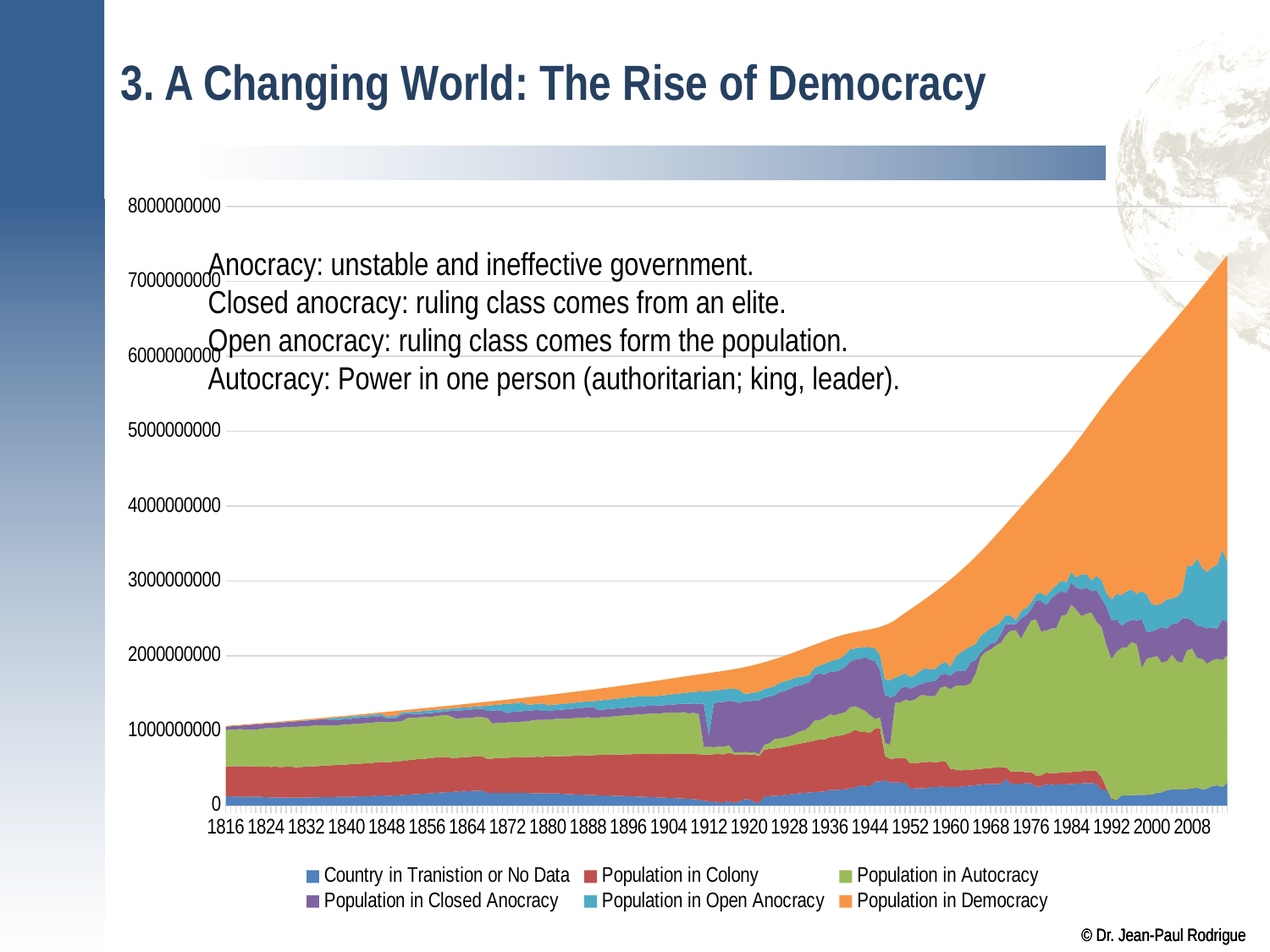

# 3. A Changing World: The Rise of Democracy

### Chart

| Category | Country in Tranistion or No Data | Population in Colony | Population in Autocracy | Population in Closed Anocracy | Population in Open Anocracy | Population in Democracy |
|---|---|---|---|---|---|---|
| 1816 | 118729056.0 | 403637998.0 | 483991084.0 | 46128044.0 | 0.0 | 9243738.0 |
| 1817 | 119897024.0 | 403744053.0 | 487281542.0 | 46449658.0 | 0.0 | 9422669.0 |
| 1818 | 116963264.0 | 407212350.0 | 490595355.0 | 47546333.0 | 0.0 | 9605062.0 |
| 1819 | 117421120.0 | 408091621.0 | 493932466.0 | 47875230.0 | 0.0 | 9790987.0 |
| 1820 | 114607040.0 | 408251897.0 | 485091050.0 | 64430844.0 | 0.0 | 9980510.0 |
| 1821 | 118455856.0 | 404218121.0 | 488356203.0 | 66341893.0 | 0.0 | 10298969.0 |
| 1822 | 115366648.0 | 401797198.0 | 491652055.0 | 73598209.0 | 0.0 | 10625503.0 |
| 1823 | 114324088.0 | 403971466.0 | 507434093.0 | 61785450.0 | 0.0 | 10951077.0 |
| 1824 | 109612408.0 | 405031594.0 | 515682556.0 | 62346574.0 | 0.0 | 11276695.0 |
| 1825 | 106770848.0 | 407231223.0 | 519230244.0 | 64654734.0 | 0.0 | 11602355.0 |
| 1826 | 105705960.0 | 409441793.0 | 522794924.0 | 63781380.0 | 1431918.0 | 11928057.0 |
| 1827 | 104584912.0 | 409312007.0 | 526363755.0 | 66769066.0 | 1452023.0 | 12250905.0 |
| 1828 | 103640808.0 | 411467894.0 | 529950511.0 | 67321966.0 | 1472410.0 | 12580590.0 |
| 1829 | 103508408.0 | 412847077.0 | 533554336.0 | 67878070.0 | 1493084.0 | 12906416.0 |
| 1830 | 101567776.0 | 408411975.0 | 539524322.0 | 73732861.0 | 1514048.0 | 13240314.0 |
| 1831 | 103162928.0 | 410600250.0 | 540579476.0 | 74308065.0 | 1535306.0 | 13658580.0 |
| 1832 | 103324024.0 | 412782296.0 | 541630931.0 | 74878834.0 | 3052329.0 | 14077890.0 |
| 1833 | 104989504.0 | 414988397.0 | 542705499.0 | 75414101.0 | 3101239.0 | 14496235.0 |
| 1834 | 106741240.0 | 417202704.0 | 543800225.0 | 75879866.0 | 3150946.0 | 14914618.0 |
| 1835 | 108307472.0 | 419432423.0 | 544908212.0 | 78168520.0 | 1578097.0 | 15334042.0 |
| 1836 | 109963880.0 | 421688439.0 | 532427182.0 | 88755424.0 | 5223643.0 | 15752501.0 |
| 1837 | 111590056.0 | 423960229.0 | 533488040.0 | 69314938.0 | 25410974.0 | 16170997.0 |
| 1838 | 112885416.0 | 426259725.0 | 531996541.0 | 70171185.0 | 28196568.0 | 16590533.0 |
| 1839 | 113565904.0 | 428575397.0 | 533002128.0 | 71656606.0 | 28494610.0 | 17009100.0 |
| 1840 | 115210760.0 | 430910475.0 | 534016368.0 | 72169388.0 | 28794394.0 | 17443768.0 |
| 1841 | 117934168.0 | 433284915.0 | 534760532.0 | 71617359.0 | 29169579.0 | 18056100.0 |
| 1842 | 118411288.0 | 435642835.0 | 535515021.0 | 77129655.0 | 25768582.0 | 18667464.0 |
| 1843 | 120239672.0 | 438004397.0 | 536263350.0 | 77647237.0 | 26046544.0 | 19278864.0 |
| 1844 | 122005264.0 | 440271253.0 | 537037290.0 | 78300702.0 | 26351830.0 | 19890300.0 |
| 1845 | 123791808.0 | 442672154.0 | 537816365.0 | 78827831.0 | 26652109.0 | 20502776.0 |
| 1846 | 133154416.0 | 445072753.0 | 534304453.0 | 76103696.0 | 26948004.0 | 21114282.0 |
| 1847 | 135070496.0 | 447294213.0 | 535032206.0 | 76587945.0 | 27447854.0 | 21725822.0 |
| 1848 | 127718008.0 | 449343395.0 | 532690500.0 | 51641161.0 | 27478702.0 | 60772396.0 |
| 1849 | 130017480.0 | 451558560.0 | 531952484.0 | 52045387.0 | 29046654.0 | 61532008.0 |
| 1850 | 132261536.0 | 453788459.0 | 532699418.0 | 52475735.0 | 29148245.0 | 62308718.0 |
| 1851 | 137791104.0 | 456137711.0 | 529892455.0 | 89371938.0 | 29233714.0 | 26804304.0 |
| 1852 | 143243392.0 | 458680796.0 | 563725138.0 | 52960097.0 | 29554495.0 | 27636918.0 |
| 1853 | 148169680.0 | 461283630.0 | 561109449.0 | 48840838.0 | 29885903.0 | 33102952.0 |
| 1854 | 152855040.0 | 463930386.0 | 558535639.0 | 49584897.0 | 30229038.0 | 33872238.0 |
| 1855 | 153252608.0 | 466635775.0 | 556277297.0 | 49313493.0 | 35425609.0 | 34741944.0 |
| 1856 | 158041968.0 | 469367434.0 | 553693571.0 | 49723355.0 | 35873436.0 | 35612680.0 |
| 1857 | 162861200.0 | 472005893.0 | 551153259.0 | 50127321.0 | 36258164.0 | 36600114.0 |
| 1858 | 167214160.0 | 474786210.0 | 551670923.0 | 50932704.0 | 33652016.0 | 37472499.0 |
| 1859 | 171962608.0 | 469042636.0 | 564844271.0 | 44262055.0 | 34024259.0 | 38346092.0 |
| 1860 | 176666272.0 | 471768973.0 | 559475755.0 | 49960959.0 | 32174724.0 | 39220900.0 |
| 1861 | 179928688.0 | 448187023.0 | 554350683.0 | 80964641.0 | 32537793.0 | 40118600.0 |
| 1862 | 183179840.0 | 450711465.0 | 520034907.0 | 115078271.0 | 32921014.0 | 41017218.0 |
| 1863 | 195029952.0 | 453236088.0 | 519098891.0 | 103828547.0 | 36724070.0 | 41917836.0 |
| 1864 | 189592448.0 | 455778299.0 | 519627078.0 | 111831121.0 | 33658768.0 | 46279525.0 |
| 1865 | 192759552.0 | 458362832.0 | 518711419.0 | 112646854.0 | 34044742.0 | 47214378.0 |
| 1866 | 196065840.0 | 460923339.0 | 526637470.0 | 106370410.0 | 32608406.0 | 48149480.0 |
| 1867 | 199185392.0 | 454050821.0 | 525793718.0 | 110725782.0 | 36630045.0 | 51428771.0 |
| 1868 | 163971136.0 | 456544973.0 | 547465118.0 | 93316846.0 | 71233424.0 | 52388951.0 |
| 1869 | 166607840.0 | 459071210.0 | 469479626.0 | 171812769.0 | 71785207.0 | 53317841.0 |
| 1870 | 168721648.0 | 463013940.0 | 468094317.0 | 172777590.0 | 72339462.0 | 54331632.0 |
| 1871 | 169025856.0 | 466128949.0 | 470036641.0 | 156775059.0 | 89220088.0 | 55348314.0 |
| 1872 | 168350144.0 | 469440423.0 | 470484241.0 | 121496232.0 | 127535862.0 | 56538342.0 |
| 1873 | 167340784.0 | 472659528.0 | 470681134.0 | 140656914.0 | 112142189.0 | 57731095.0 |
| 1874 | 166339312.0 | 475836520.0 | 472645085.0 | 139829872.0 | 115041905.0 | 58943587.0 |
| 1875 | 165469520.0 | 478882212.0 | 474622128.0 | 141029667.0 | 115806980.0 | 60310830.0 |
| 1876 | 164310608.0 | 481935960.0 | 475859031.0 | 143228242.0 | 78842823.0 | 99492194.0 |
| 1877 | 162998160.0 | 485174045.0 | 490183473.0 | 132342161.0 | 79268899.0 | 101314407.0 |
| 1878 | 161714832.0 | 488591187.0 | 492326639.0 | 133502089.0 | 80115154.0 | 102710488.0 |
| 1879 | 160570720.0 | 488822654.0 | 494491195.0 | 119872457.0 | 98870386.0 | 104081449.0 |
| 1880 | 159383200.0 | 492261701.0 | 490505925.0 | 122917104.0 | 73078768.0 | 136382195.0 |
| 1881 | 161125664.0 | 495492403.0 | 495854620.0 | 117818301.0 | 73774398.0 | 138357524.0 |
| 1882 | 160095744.0 | 498626998.0 | 498235641.0 | 118699405.0 | 74456320.0 | 140279242.0 |
| 1883 | 154626528.0 | 503146513.0 | 497518879.0 | 125761412.0 | 75198621.0 | 142190675.0 |
| 1884 | 150145152.0 | 509573312.0 | 499888285.0 | 127387342.0 | 75436258.0 | 144143096.0 |
| 1885 | 148634640.0 | 513257813.0 | 502274363.0 | 128463723.0 | 76112205.0 | 146045351.0 |
| 1886 | 143429536.0 | 520763400.0 | 504677149.0 | 129540100.0 | 79879601.0 | 144799623.0 |
| 1887 | 142150592.0 | 524389568.0 | 507095662.0 | 130729200.0 | 80561879.0 | 146553030.0 |
| 1888 | 140762448.0 | 528002351.0 | 509532986.0 | 131970621.0 | 76573460.0 | 153120628.0 |
| 1889 | 139398704.0 | 531531216.0 | 498049212.0 | 147184278.0 | 77393448.0 | 154982911.0 |
| 1890 | 134676880.0 | 538612099.0 | 500258347.0 | 101104564.0 | 125578637.0 | 156984189.0 |
| 1891 | 132969376.0 | 542010493.0 | 503283009.0 | 102139852.0 | 126780573.0 | 158806970.0 |
| 1892 | 130918632.0 | 545721398.0 | 506329898.0 | 103214321.0 | 127972174.0 | 160712699.0 |
| 1893 | 129459664.0 | 548873931.0 | 509395118.0 | 104308893.0 | 129168579.0 | 162648408.0 |
| 1894 | 127233120.0 | 552686925.0 | 516138831.0 | 101308698.0 | 130972059.0 | 164609875.0 |
| 1895 | 124855104.0 | 556565152.0 | 519330892.0 | 102375760.0 | 132462930.0 | 166567344.0 |
| 1896 | 122613712.0 | 560343652.0 | 522433288.0 | 104807374.0 | 132710517.0 | 168572158.0 |
| 1897 | 119945784.0 | 564363918.0 | 525587076.0 | 105978579.0 | 134398153.0 | 170649881.0 |
| 1898 | 117255432.0 | 568435723.0 | 528762365.0 | 103624570.0 | 137526577.0 | 174883783.0 |
| 1899 | 114699176.0 | 572523515.0 | 531958236.0 | 104768682.0 | 139303258.0 | 176926720.0 |
| 1900 | 112325080.0 | 576615616.0 | 536554279.0 | 105892805.0 | 121096274.0 | 197515944.0 |
| 1901 | 109400416.0 | 576920591.0 | 539997812.0 | 107096874.0 | 122896834.0 | 203634995.0 |
| 1902 | 106378976.0 | 579004471.0 | 543464492.0 | 108387384.0 | 126579281.0 | 206181936.0 |
| 1903 | 103435944.0 | 582599784.0 | 547771418.0 | 104685862.0 | 132974487.0 | 208647450.0 |
| 1904 | 100411248.0 | 586513107.0 | 551305564.0 | 103814355.0 | 137017179.0 | 211207989.0 |
| 1905 | 97314336.0 | 590569213.0 | 554862050.0 | 105059553.0 | 138867263.0 | 213753822.0 |
| 1906 | 94140328.0 | 594558144.0 | 547917131.0 | 116832268.0 | 140679806.0 | 216422976.0 |
| 1907 | 91227848.0 | 598493644.0 | 557328745.0 | 111864314.0 | 142599879.0 | 219092543.0 |
| 1908 | 86790032.0 | 602517195.0 | 540575098.0 | 127752955.0 | 151002560.0 | 221921140.0 |
| 1909 | 82600032.0 | 606594638.0 | 547513884.0 | 125732732.0 | 153153935.0 | 224774186.0 |
| 1910 | 78054256.0 | 604935019.0 | 539052121.0 | 132466255.0 | 167711262.0 | 227781090.0 |
| 1911 | 60997816.0 | 619091353.0 | 102049164.0 | 576710799.0 | 161434515.0 | 239159424.0 |
| 1912 | 55218744.0 | 623030579.0 | 103048763.0 | 150561075.0 | 595355256.0 | 241600175.0 |
| 1913 | 53269028.0 | 631191845.0 | 94225173.0 | 589097752.0 | 165835699.0 | 244645336.0 |
| 1914 | 40380112.0 | 643933984.0 | 99926201.0 | 595271787.0 | 162799902.0 | 245635148.0 |
| 1915 | 40994364.0 | 642432040.0 | 100911599.0 | 599611511.0 | 164980508.0 | 249088410.0 |
| 1916 | 56065240.0 | 646465082.0 | 101898374.0 | 593143990.0 | 160710167.0 | 250356636.0 |
| 1917 | 36695200.0 | 646770320.0 | 27069935.0 | 680495537.0 | 166759169.0 | 262185264.0 |
| 1918 | 51419412.0 | 622931368.0 | 30373997.0 | 664194582.0 | 176369876.0 | 286906862.0 |
| 1919 | 84646896.0 | 599014674.0 | 30700055.0 | 673593684.0 | 103306158.0 | 354215523.0 |
| 1920 | 79524336.0 | 599262548.0 | 27775747.0 | 683940564.0 | 104632866.0 | 364863936.0 |
| 1921 | 49169136.0 | 631836326.0 | 26461909.0 | 693108997.0 | 107965107.0 | 367367644.0 |
| 1922 | 36856892.0 | 623177409.0 | 26846472.0 | 717436536.0 | 117698973.0 | 371155301.0 |
| 1923 | 119061008.0 | 628309424.0 | 62996198.0 | 627885648.0 | 119611528.0 | 353844863.0 |
| 1924 | 123875280.0 | 629148337.0 | 77093015.0 | 626204382.0 | 116820540.0 | 358298318.0 |
| 1925 | 127350024.0 | 634267230.0 | 124098247.0 | 584866916.0 | 119601203.0 | 362098361.0 |
| 1926 | 131539264.0 | 639381616.0 | 122250389.0 | 616421395.0 | 126092978.0 | 338463346.0 |
| 1927 | 138749696.0 | 644709217.0 | 123568816.0 | 620217188.0 | 128232806.0 | 341473183.0 |
| 1928 | 145779088.0 | 650153095.0 | 127174574.0 | 629375315.0 | 123770768.0 | 344340689.0 |
| 1929 | 154729280.0 | 655553240.0 | 140967495.0 | 636573467.0 | 110213964.0 | 346940607.0 |
| 1930 | 161346112.0 | 663405452.0 | 164065273.0 | 613610689.0 | 117640750.0 | 349931727.0 |
| 1931 | 166552480.0 | 671554970.0 | 164037784.0 | 623538360.0 | 97266080.0 | 372574682.0 |
| 1932 | 171757152.0 | 680446977.0 | 201260268.0 | 594301120.0 | 98753284.0 | 374787693.0 |
| 1933 | 176885088.0 | 689480073.0 | 270267824.0 | 600322712.0 | 106006816.0 | 304100790.0 |
| 1934 | 182567696.0 | 698675145.0 | 257928496.0 | 623444056.0 | 106636484.0 | 303245271.0 |
| 1935 | 187077760.0 | 695076180.0 | 291071778.0 | 579572862.0 | 139459629.0 | 305038181.0 |
| 1936 | 206034880.0 | 704124961.0 | 304136488.0 | 569015706.0 | 137974830.0 | 299848753.0 |
| 1937 | 208218736.0 | 713402266.0 | 283622649.0 | 582191230.0 | 154791799.0 | 301450761.0 |
| 1938 | 208636016.0 | 722829622.0 | 295926337.0 | 576992223.0 | 156864823.0 | 303325186.0 |
| 1939 | 214661456.0 | 732420771.0 | 293032886.0 | 606697681.0 | 165074588.0 | 271581418.0 |
| 1940 | 228476992.0 | 742162520.0 | 338792567.0 | 608946170.0 | 166132739.0 | 215489007.0 |
| 1941 | 239599200.0 | 772157197.0 | 312600843.0 | 624781121.0 | 147849928.0 | 217066873.0 |
| 1942 | 268480256.0 | 713389493.0 | 315700892.0 | 659789122.0 | 150183706.0 | 218997064.0 |
| 1943 | 261717408.0 | 721236713.0 | 280335973.0 | 714908389.0 | 138870091.0 | 221575393.0 |
| 1944 | 256689712.0 | 711593163.0 | 241031738.0 | 740418823.0 | 158693257.0 | 243153472.0 |
| 1945 | 320453984.0 | 703711613.0 | 134412529.0 | 770940635.0 | 175024447.0 | 262049824.0 |
| 1946 | 316842752.0 | 712662682.0 | 143218727.0 | 633083570.0 | 200800062.0 | 378355799.0 |
| 1947 | 338780352.0 | 319059172.0 | 176531742.0 | 639248899.0 | 206329162.0 | 728074977.0 |
| 1948 | 305633344.0 | 315739534.0 | 186268754.0 | 636689606.0 | 229797793.0 | 763054211.0 |
| 1949 | 307821280.0 | 319776734.0 | 743787529.0 | 97291779.0 | 239599947.0 | 765677302.0 |
| 1950 | 304554240.0 | 324320943.0 | 744272961.0 | 182740175.0 | 176068326.0 | 793192527.0 |
| 1951 | 305695552.0 | 330674034.0 | 775585645.0 | 178303930.0 | 176987073.0 | 804621158.0 |
| 1952 | 223424352.0 | 337258879.0 | 836070409.0 | 164193606.0 | 152750226.0 | 904243003.0 |
| 1953 | 227218400.0 | 337653536.0 | 851707435.0 | 172422809.0 | 156768838.0 | 918257906.0 |
| 1954 | 227497904.0 | 344662788.0 | 898184848.0 | 146484819.0 | 181277225.0 | 912570170.0 |
| 1955 | 229497456.0 | 351975834.0 | 890254793.0 | 170824173.0 | 189019281.0 | 926742962.0 |
| 1956 | 245193856.0 | 336890937.0 | 873985655.0 | 198581042.0 | 161006892.0 | 991587699.0 |
| 1957 | 243492144.0 | 330673866.0 | 890737622.0 | 197613880.0 | 163537352.0 | 1031608112.0 |
| 1958 | 250352304.0 | 334443871.0 | 987828997.0 | 170161199.0 | 144188134.0 | 1022676956.0 |
| 1959 | 246448864.0 | 341839087.0 | 1002408397.0 | 171801354.0 | 156923735.0 | 1043794690.0 |
| 1960 | 244025808.0 | 244880038.0 | 1063352251.0 | 177501169.0 | 125918263.0 | 1162666403.0 |
| 1961 | 244590928.0 | 234924575.0 | 1120941228.0 | 190081052.0 | 199070865.0 | 1085464630.0 |
| 1962 | 249812768.0 | 218604595.0 | 1135832067.0 | 193464680.0 | 241778877.0 | 1094061449.0 |
| 1963 | 257667888.0 | 214464551.0 | 1127020488.0 | 196723709.0 | 291088364.0 | 1107110387.0 |
| 1964 | 263668480.0 | 211712056.0 | 1158797350.0 | 276703072.0 | 211317128.0 | 1134790327.0 |
| 1965 | 271187520.0 | 211289451.0 | 1283486378.0 | 175125877.0 | 216132520.0 | 1165273471.0 |
| 1966 | 275019424.0 | 213397253.0 | 1499158714.0 | 59972438.0 | 216675867.0 | 1126461752.0 |
| 1967 | 283652064.0 | 211876949.0 | 1556794750.0 | 53200862.0 | 212677200.0 | 1143141395.0 |
| 1968 | 285043744.0 | 215309405.0 | 1583419772.0 | 78279480.0 | 207960672.0 | 1163953765.0 |
| 1969 | 287021440.0 | 219209827.0 | 1631045013.0 | 42357150.0 | 219662653.0 | 1208569504.0 |
| 1970 | 283476544.0 | 222789389.0 | 1665272238.0 | 120556846.0 | 162335356.0 | 1228057430.0 |
| 1971 | 353111840.0 | 158019643.0 | 1764595951.0 | 143706019.0 | 128839129.0 | 1209462089.0 |
| 1972 | 287673824.0 | 160281546.0 | 1887730323.0 | 87276395.0 | 112607592.0 | 1298025201.0 |
| 1973 | 290890496.0 | 161919972.0 | 1885042342.0 | 84131232.0 | 51211085.0 | 1436526971.0 |
| 1974 | 292895456.0 | 164179961.0 | 1772963068.0 | 267545643.0 | 96790584.0 | 1391359180.0 |
| 1975 | 295003360.0 | 145981346.0 | 1907467630.0 | 188451537.0 | 99977267.0 | 1424518165.0 |
| 1976 | 297735904.0 | 147642025.0 | 2024458623.0 | 149347227.0 | 85459876.0 | 1431898303.0 |
| 1977 | 249114304.0 | 148978051.0 | 2085882595.0 | 249926412.0 | 93804056.0 | 1383616957.0 |
| 1978 | 251141536.0 | 150523239.0 | 1923558370.0 | 408786691.0 | 103450517.0 | 1448822136.0 |
| 1979 | 286426816.0 | 152063726.0 | 1895671500.0 | 341272038.0 | 122779113.0 | 1563976120.0 |
| 1980 | 276224928.0 | 153622353.0 | 1935444093.0 | 393847483.0 | 117186989.0 | 1563306543.0 |
| 1981 | 278391488.0 | 155045401.0 | 1930002023.0 | 457184013.0 | 120134375.0 | 1577844954.0 |
| 1982 | 280363136.0 | 156613981.0 | 2094416526.0 | 330645402.0 | 139636865.0 | 1597327226.0 |
| 1983 | 282582656.0 | 158198717.0 | 2107299228.0 | 290412350.0 | 142895541.0 | 1699821891.0 |
| 1984 | 285428960.0 | 159817436.0 | 2236282007.0 | 294243255.0 | 141290858.0 | 1648595085.0 |
| 1985 | 289155360.0 | 161474510.0 | 2162818074.0 | 295697285.0 | 134044187.0 | 1809351009.0 |
| 1986 | 293844800.0 | 163182671.0 | 2071955895.0 | 355197293.0 | 200728734.0 | 1857146529.0 |
| 1987 | 299327648.0 | 164914595.0 | 2095477073.0 | 351003755.0 | 180482301.0 | 1942599438.0 |
| 1988 | 296424224.0 | 166585311.0 | 2114546107.0 | 286549133.0 | 141770443.0 | 2120757228.0 |
| 1989 | 289799488.0 | 168081650.0 | 1998377832.0 | 415522731.0 | 192326811.0 | 2154869288.0 |
| 1990 | 208947936.0 | 167907615.0 | 2005384651.0 | 383346090.0 | 243667299.0 | 2300414255.0 |
| 1991 | 210210224.0 | 18780352.0 | 1903786263.0 | 519728767.0 | 180846305.0 | 2564976917.0 |
| 1992 | 77050128.0 | 15628511.0 | 1865343321.0 | 514825065.0 | 277463859.0 | 2734804505.0 |
| 1993 | 75993384.0 | 0.0 | 1977895343.0 | 429145502.0 | 341895904.0 | 2745115305.0 |
| 1994 | 132805600.0 | 0.0 | 1972309459.0 | 295511662.0 | 407339248.0 | 2845350123.0 |
| 1995 | 135498304.0 | 0.0 | 1978175313.0 | 335240781.0 | 414278125.0 | 2871930422.0 |
| 1996 | 137513680.0 | 0.0 | 2044263296.0 | 297169763.0 | 402175283.0 | 2934270227.0 |
| 1997 | 138914400.0 | 0.0 | 2016405405.0 | 311634833.0 | 357718503.0 | 3069482118.0 |
| 1998 | 140073504.0 | 0.0 | 1700605067.0 | 647140906.0 | 375238340.0 | 3108825190.0 |
| 1999 | 141535984.0 | 0.0 | 1820644844.0 | 349678995.0 | 502042916.0 | 3235302507.0 |
| 2000 | 143659472.0 | 0.0 | 1832904138.0 | 348454565.0 | 366059037.0 | 3435545000.0 |
| 2001 | 170290896.0 | 0.0 | 1825059682.0 | 355433379.0 | 322461821.0 | 3531064744.0 |
| 2002 | 174109152.0 | 0.0 | 1732420274.0 | 476148455.0 | 316291697.0 | 3583332380.0 |
| 2003 | 205902544.0 | 0.0 | 1721199768.0 | 430219004.0 | 398336488.0 | 3605107120.0 |
| 2004 | 212094192.0 | 0.0 | 1804061318.0 | 406667776.0 | 339766209.0 | 3677252816.0 |
| 2005 | 215019440.0 | 0.0 | 1710572261.0 | 508028485.0 | 354859708.0 | 3731156069.0 |
| 2006 | 211803440.0 | 0.0 | 1695757213.0 | 587148870.0 | 366624842.0 | 3738885795.0 |
| 2007 | 219467296.0 | 0.0 | 1852339336.0 | 431369888.0 | 694181653.0 | 3484248995.0 |
| 2008 | 227608384.0 | 0.0 | 1866476835.0 | 374786970.0 | 731352624.0 | 3563508172.0 |
| 2009 | 236571744.0 | 0.0 | 1733346809.0 | 433159627.0 | 895685064.0 | 3547716117.0 |
| 2010 | 214496416.0 | 0.0 | 1743970400.0 | 429346882.0 | 782149319.0 | 3759761910.0 |
| 2011 | 223404096.0 | 0.0 | 1669571483.0 | 473350689.0 | 755008852.0 | 3892092080.0 |
| 2012 | 258480160.0 | 0.0 | 1679707351.0 | 438727280.0 | 804266753.0 | 3916319135.0 |
| 2013 | 268821088.0 | 0.0 | 1689364142.0 | 400758065.0 | 854319395.0 | 3968452243.0 |
| 2014 | 243861808.0 | 0.0 | 1698555299.0 | 541576022.0 | 933020422.0 | 3848772306.0 |
| 2015 | 303540608.0 | 0.0 | 1707286581.0 | 440167570.0 | 797185509.0 | 4101291986.0 |
Anocracy: unstable and ineffective government.
Closed anocracy: ruling class comes from an elite.
Open anocracy: ruling class comes form the population.
Autocracy: Power in one person (authoritarian; king, leader).